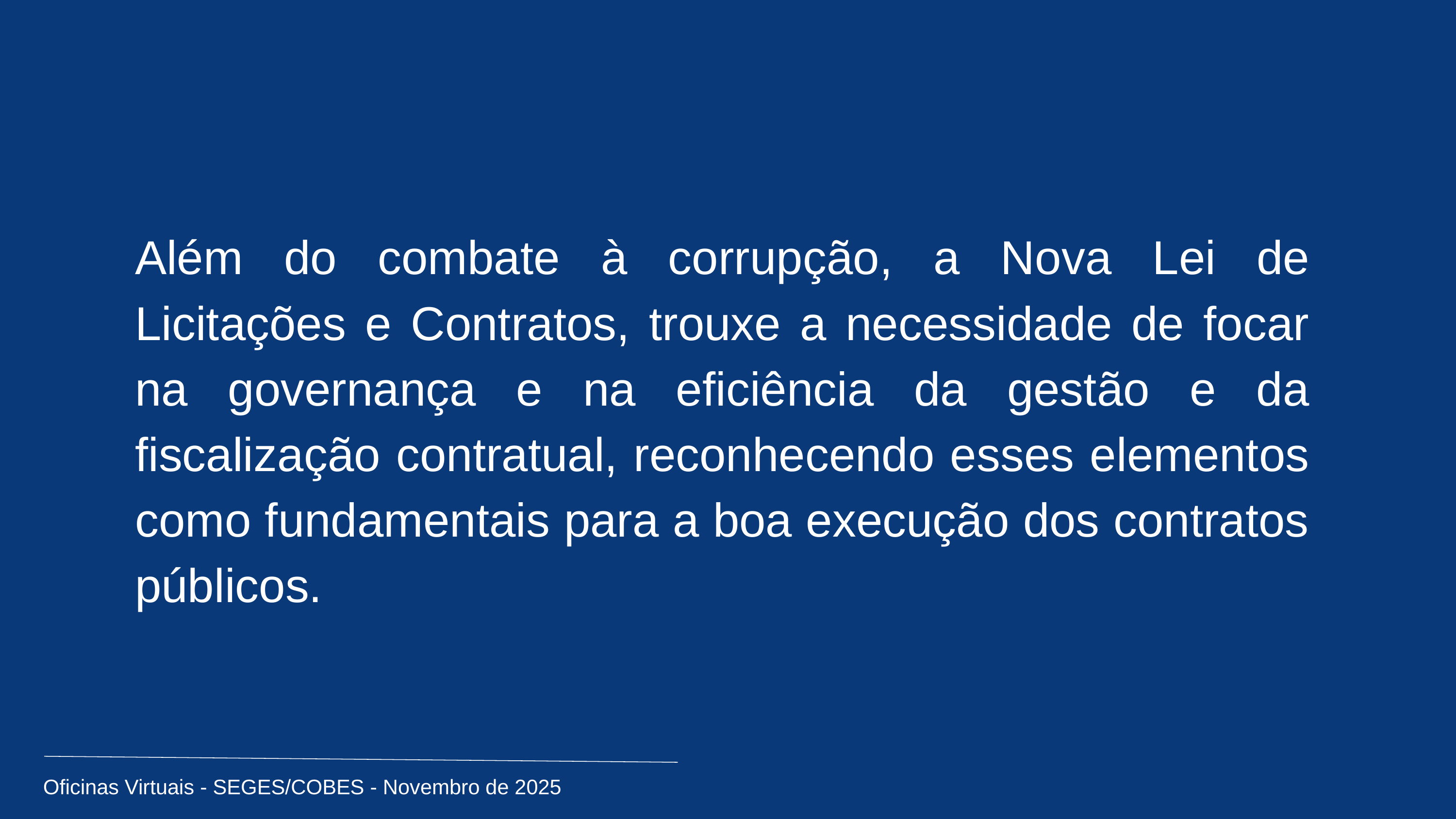

Além do combate à corrupção, a Nova Lei de Licitações e Contratos, trouxe a necessidade de focar na governança e na eficiência da gestão e da fiscalização contratual, reconhecendo esses elementos como fundamentais para a boa execução dos contratos públicos.